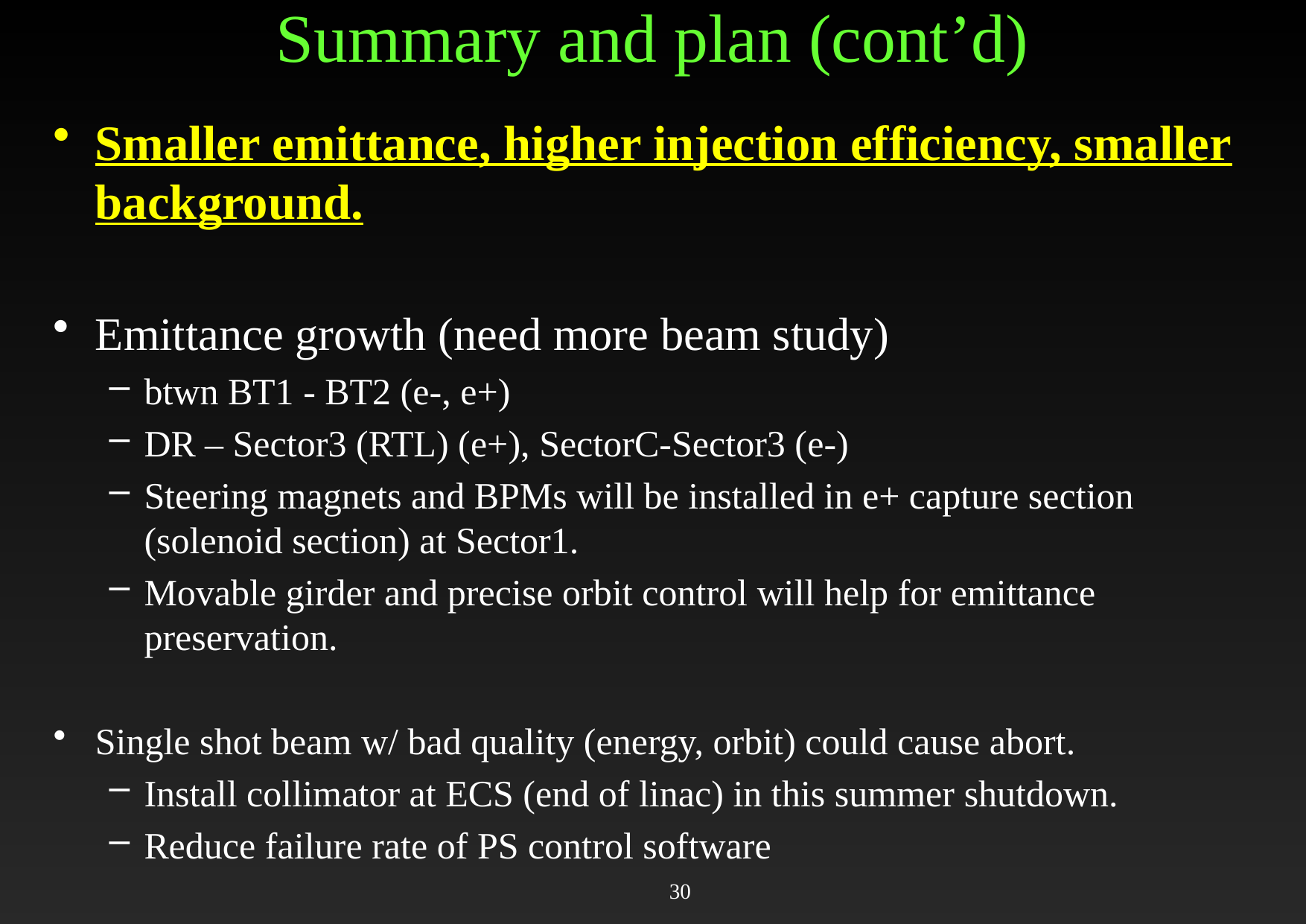

# Summary and plan (cont’d)
Smaller emittance, higher injection efficiency, smaller background.

Emittance growth (need more beam study)
btwn BT1 - BT2 (e-, e+)
DR – Sector3 (RTL) (e+), SectorC-Sector3 (e-)
Steering magnets and BPMs will be installed in e+ capture section (solenoid section) at Sector1.
Movable girder and precise orbit control will help for emittance preservation.

Single shot beam w/ bad quality (energy, orbit) could cause abort.
Install collimator at ECS (end of linac) in this summer shutdown.
Reduce failure rate of PS control software

30